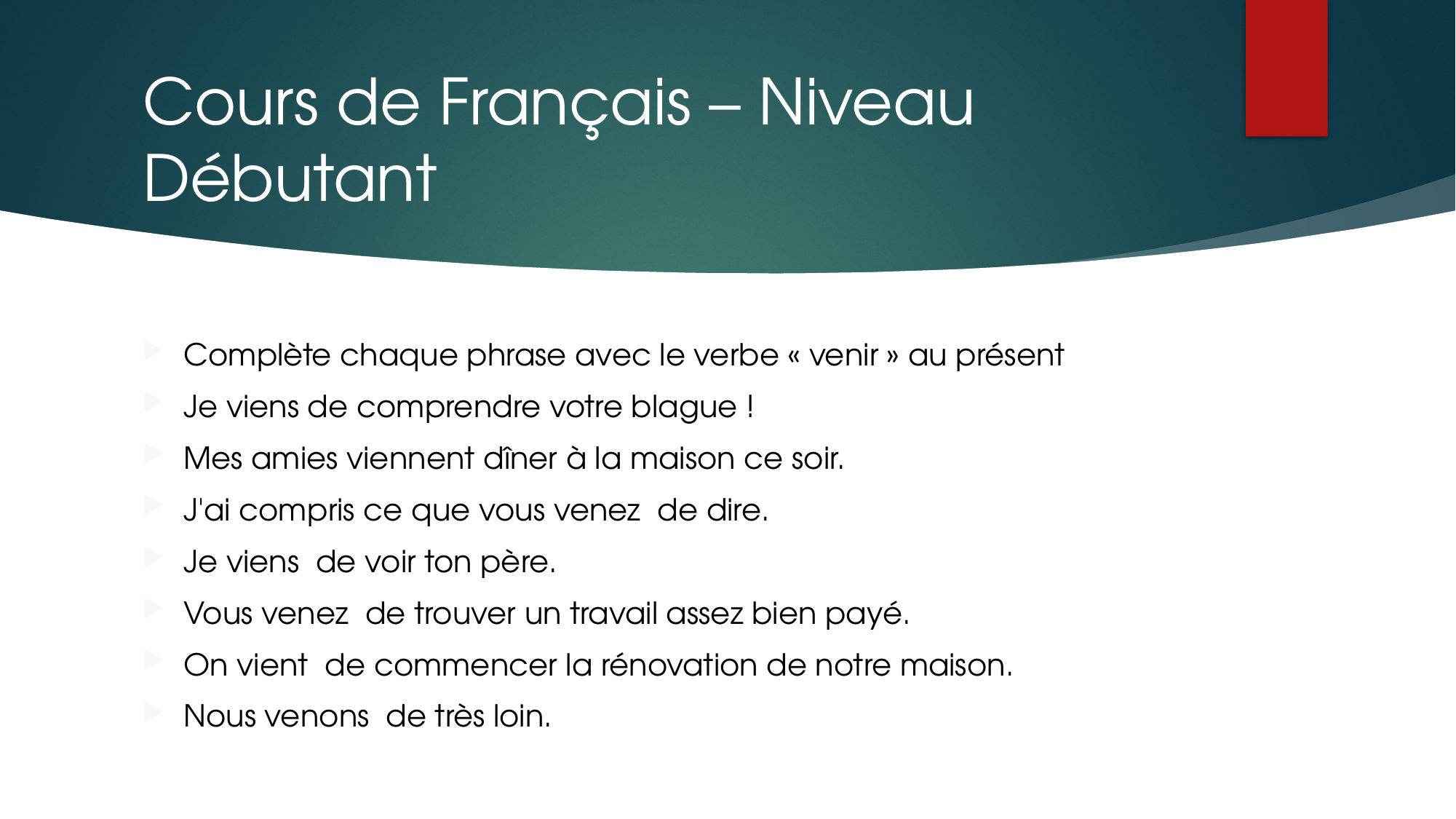

# Cours de Français – Niveau Débutant

Complète chaque phrase avec le verbe « venir » au présent
Je viens de comprendre votre blague !
Mes amies viennent dîner à la maison ce soir.
J'ai compris ce que vous venez  de dire.
Je viens  de voir ton père.
Vous venez  de trouver un travail assez bien payé.
On vient  de commencer la rénovation de notre maison.
Nous venons  de très loin.
aula 25